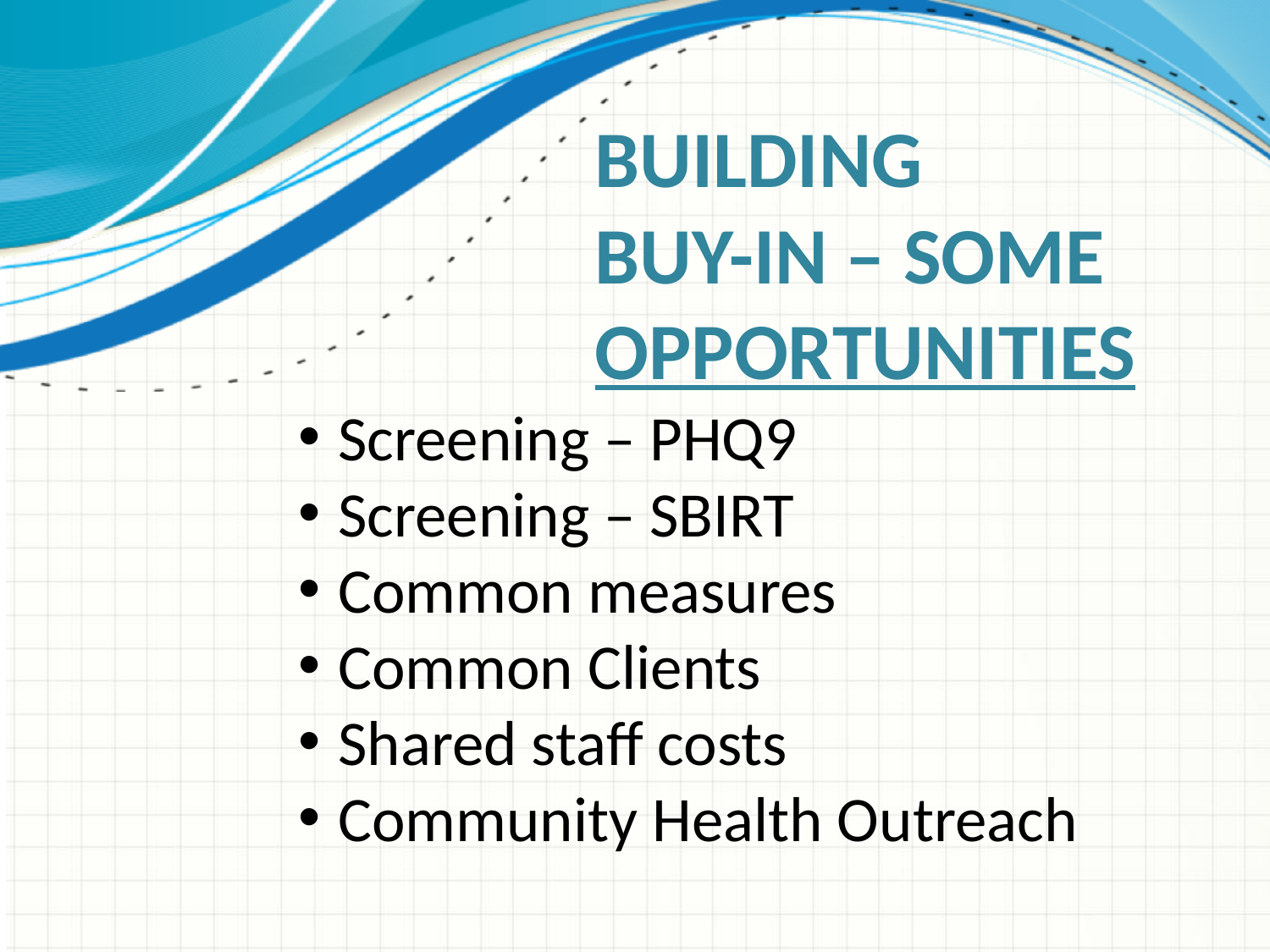

# Building Buy-IN – Some Opportunities
Screening – PHQ9
Screening – SBIRT
Common measures
Common Clients
Shared staff costs
Community Health Outreach